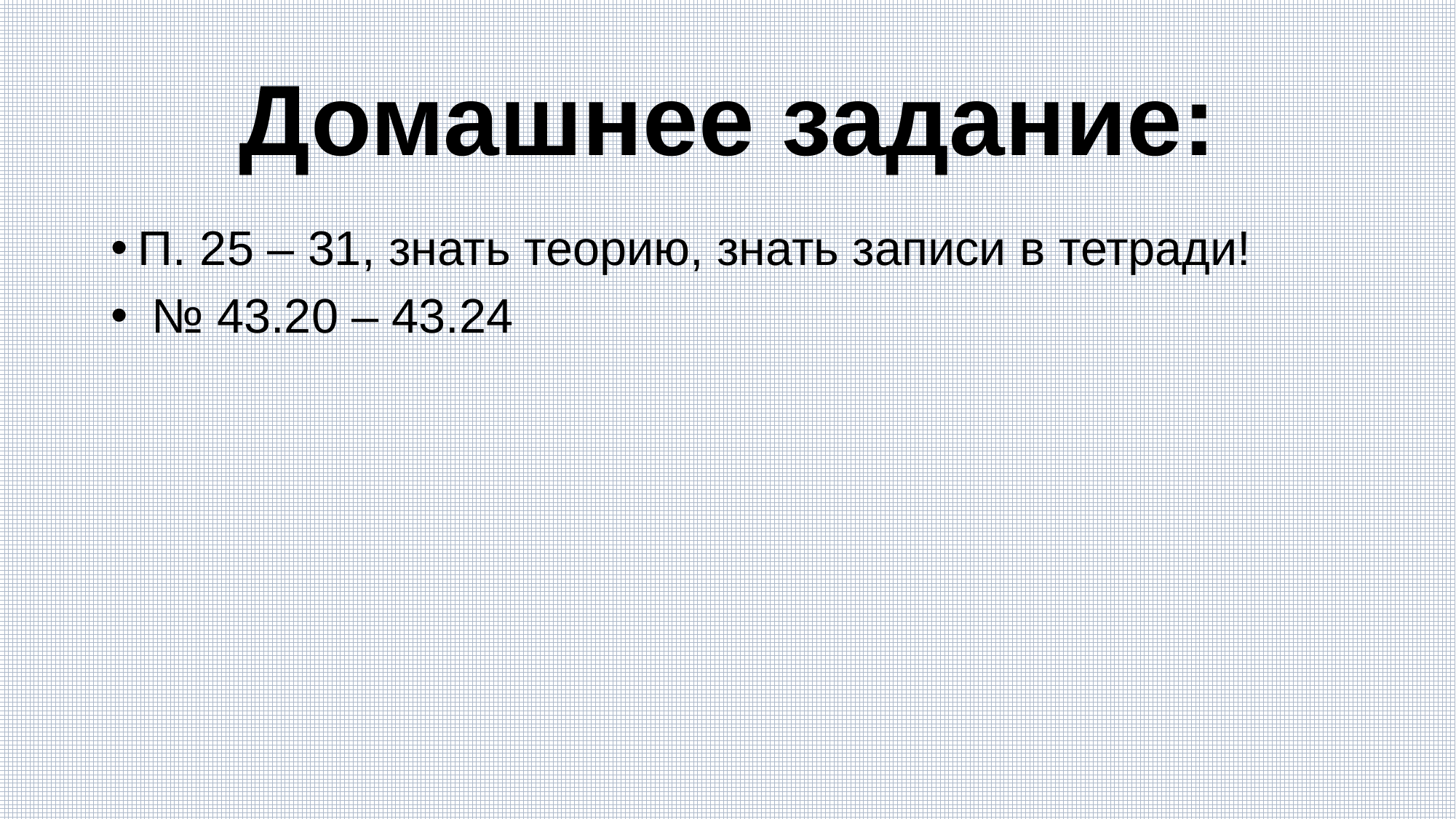

# Домашнее задание:
П. 25 – 31, знать теорию, знать записи в тетради!
 № 43.20 – 43.24